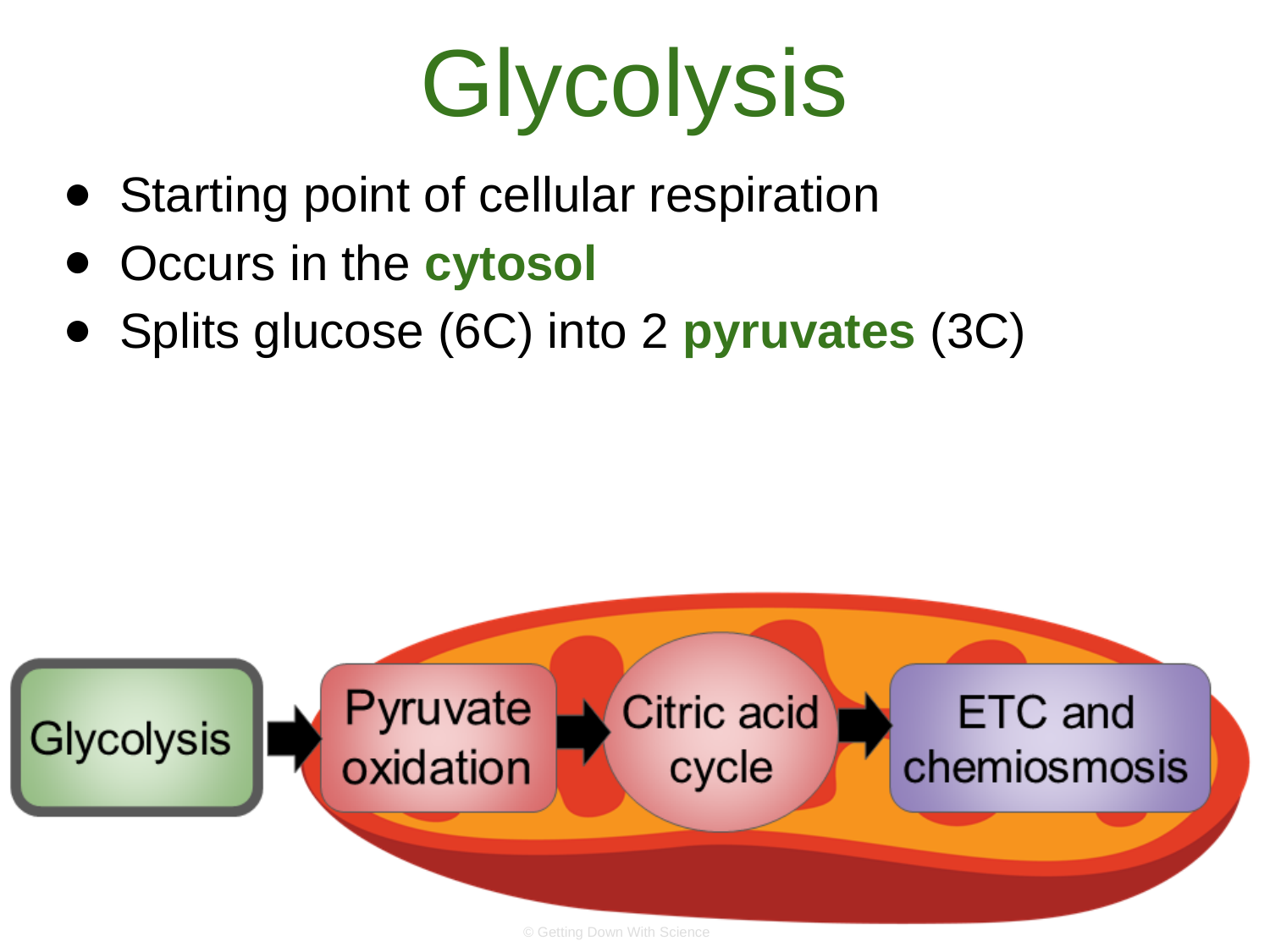

# Glycolysis
Starting point of cellular respiration
Occurs in the cytosol
Splits glucose (6C) into 2 pyruvates (3C)